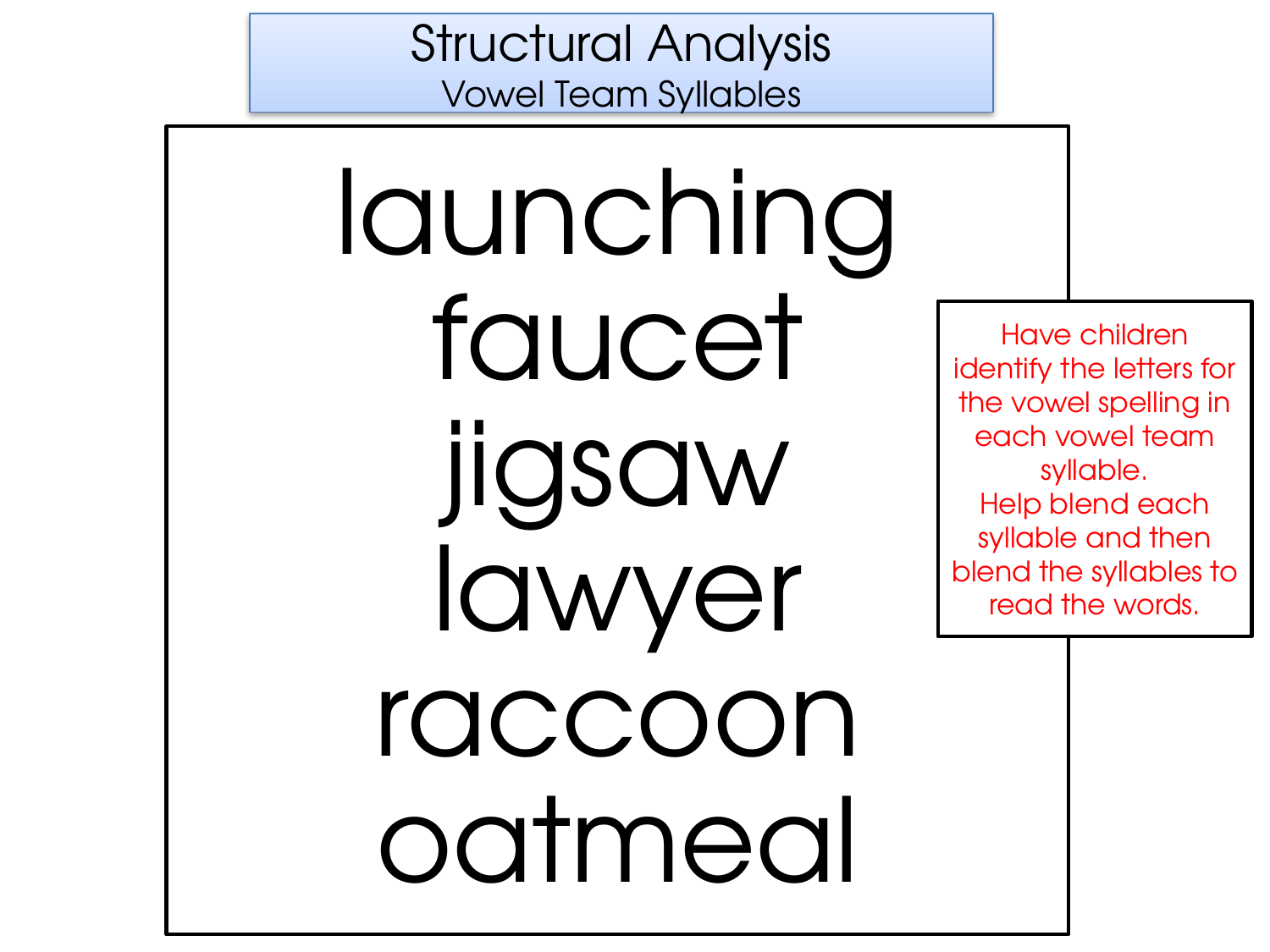

Structural Analysis
Vowel Team Syllables
launching
faucet
jigsaw
lawyer
raccoon
oatmeal
Have children identify the letters for the vowel spelling in each vowel team syllable.
Help blend each syllable and then blend the syllables to read the words.